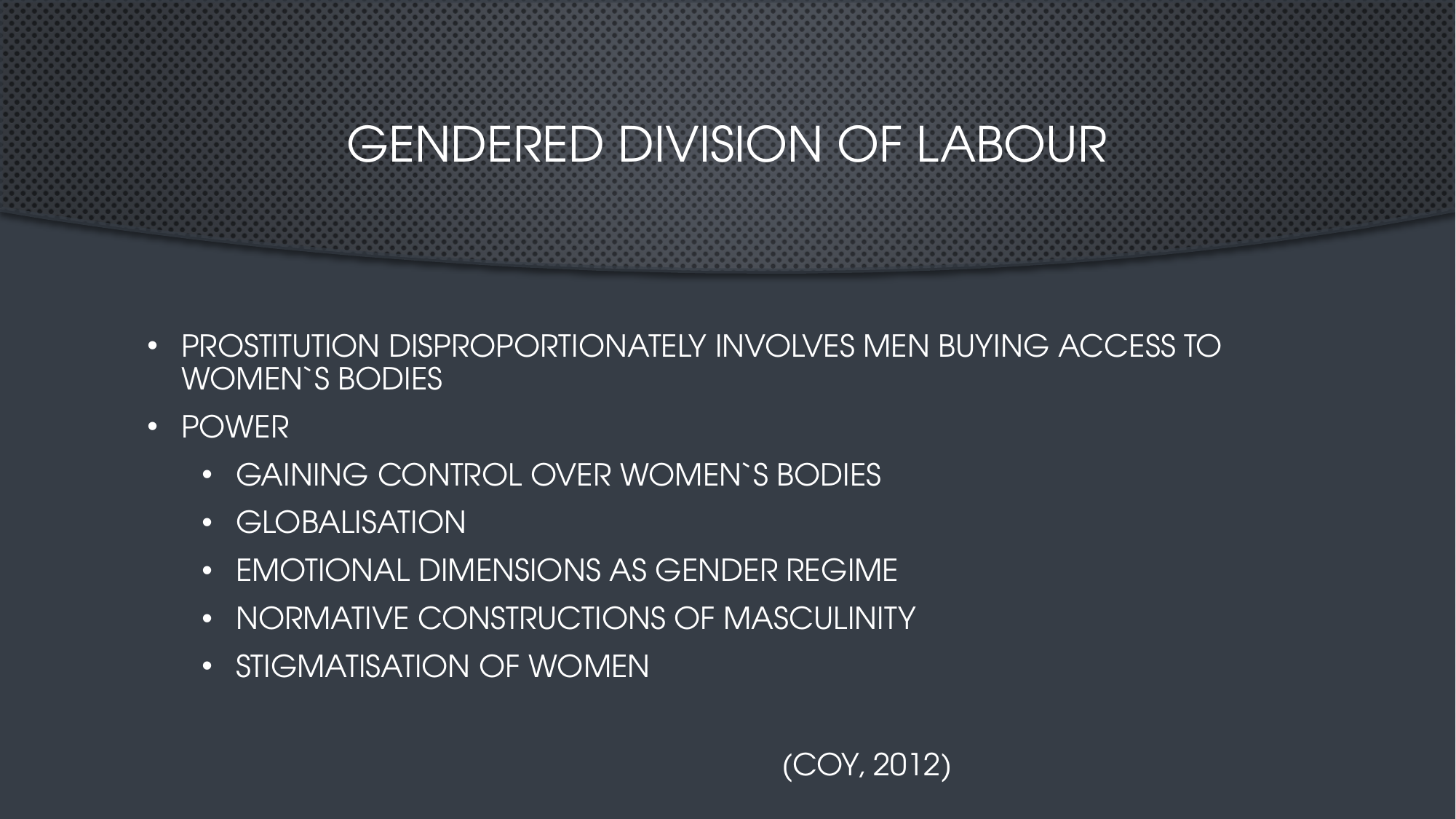

# Gendered division of labour
Prostitution disproportionately involves men buying access to women`s bodies
Power
Gaining control over women`s bodies
Globalisation
Emotional dimensions as gender regime
Normative constructions of masculinity
Stigmatisation of women             												   																(Coy, 2012)